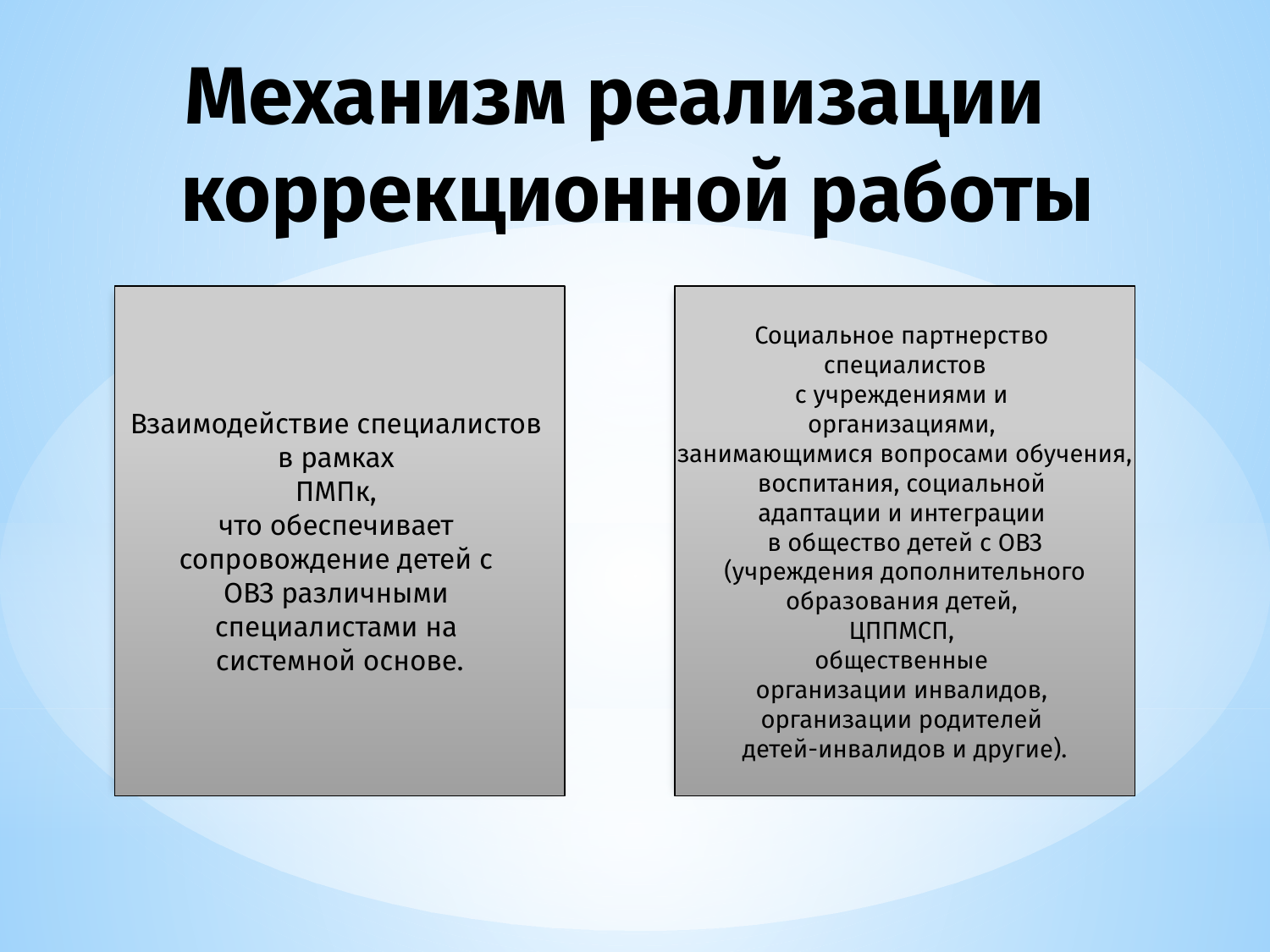

# Механизм реализации коррекционной работы

Социальное партнерство
специалистов
с учреждениями и
организациями,
занимающимися вопросами обучения,
воспитания, социальной
адаптации и интеграции
в общество детей с ОВЗ
 (учреждения дополнительного
образования детей,
ЦППМСП,
общественные
организации инвалидов,
организации родителей
детей-инвалидов и другие).
Взаимодействие специалистов
в рамках
ПМПк,
что обеспечивает
сопровождение детей с
ОВЗ различными
специалистами на
системной основе.